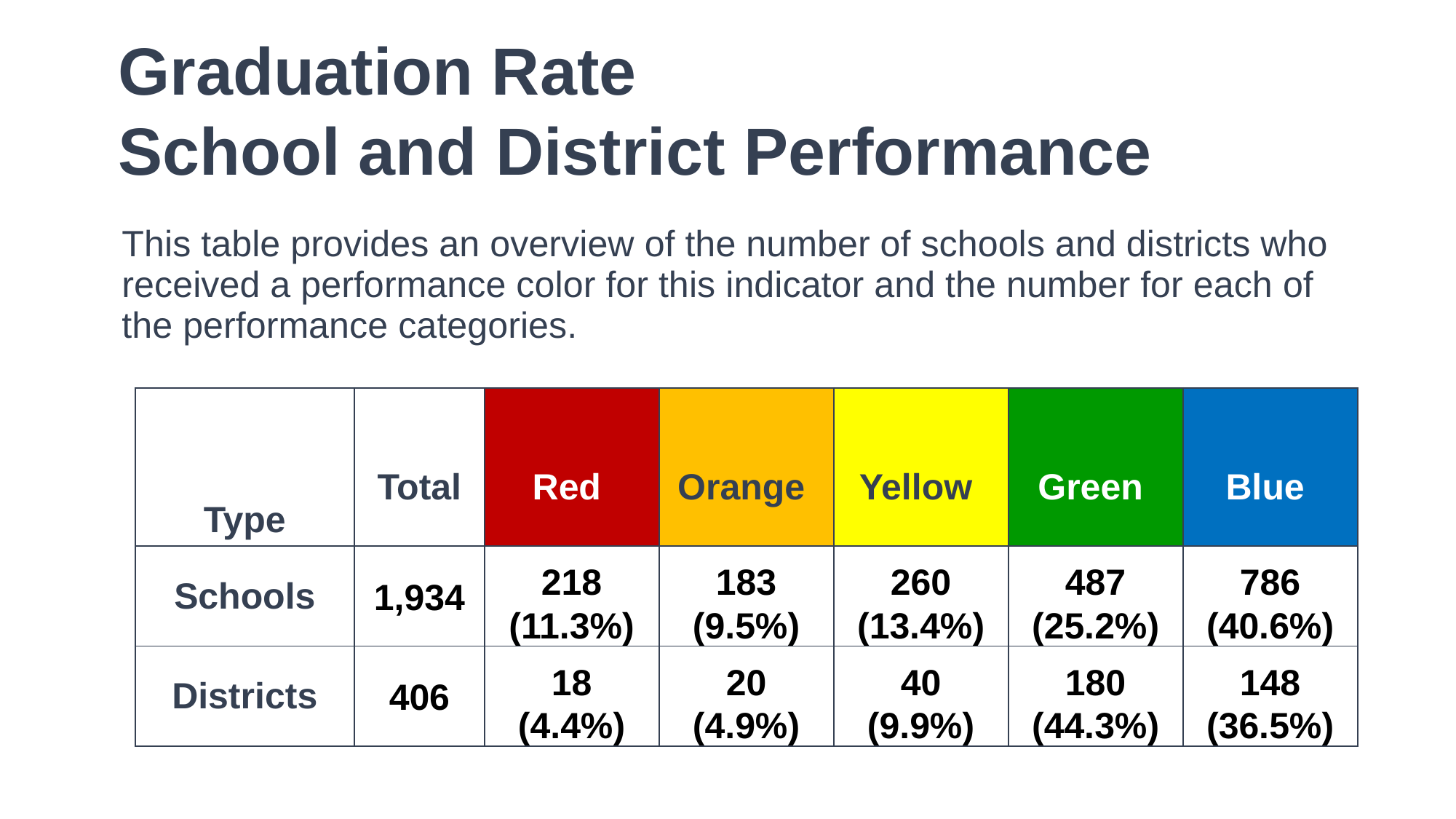

# Graduation Rate School and District Performance
This table provides an overview of the number of schools and districts who received a performance color for this indicator and the number for each of the performance categories.

| Type | Total | Red | Orange | Yellow | Green | Blue |
| --- | --- | --- | --- | --- | --- | --- |
| Schools | 1,934 | 218 (11.3%) | 183 (9.5%) | 260 (13.4%) | 487 (25.2%) | 786 (40.6%) |
| Districts | 406 | 18 (4.4%) | 20 (4.9%) | 40 (9.9%) | 180 (44.3%) | 148 (36.5%) |